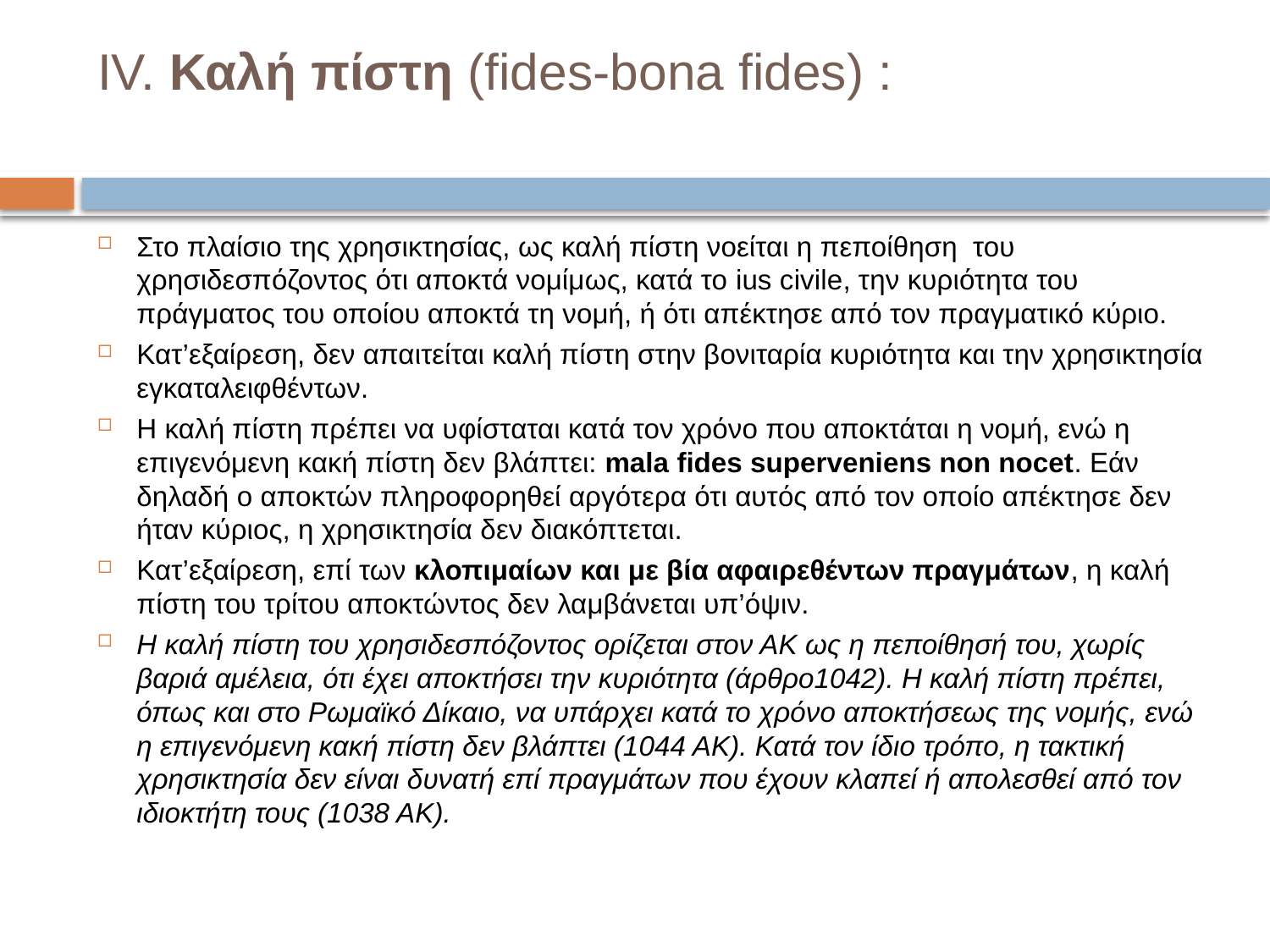

# IV. Καλή πίστη (fides-bona fides) :
Στο πλαίσιο της χρησικτησίας, ως καλή πίστη νοείται η πεποίθηση  του χρησιδεσπόζοντος ότι αποκτά νομίμως, κατά το ius civile, την κυριότητα του πράγματος του οποίου αποκτά τη νομή, ή ότι απέκτησε από τον πραγματικό κύριο.
Κατ’εξαίρεση, δεν απαιτείται καλή πίστη στην βονιταρία κυριότητα και την χρησικτησία εγκαταλειφθέντων.
Η καλή πίστη πρέπει να υφίσταται κατά τον χρόνο που αποκτάται η νομή, ενώ η επιγενόμενη κακή πίστη δεν βλάπτει: mala fides superveniens non nocet. Εάν δηλαδή ο αποκτών πληροφορηθεί αργότερα ότι αυτός από τον οποίο απέκτησε δεν ήταν κύριος, η χρησικτησία δεν διακόπτεται.
Κατ’εξαίρεση, επί των κλοπιμαίων και με βία αφαιρεθέντων πραγμάτων, η καλή πίστη του τρίτου αποκτώντος δεν λαμβάνεται υπ’όψιν.
Η καλή πίστη του χρησιδεσπόζοντος ορίζεται στον ΑΚ ως η πεποίθησή του, χωρίς βαριά αμέλεια, ότι έχει αποκτήσει την κυριότητα (άρθρο1042). Η καλή πίστη πρέπει, όπως και στο Ρωμαϊκό Δίκαιο, να υπάρχει κατά το χρόνο αποκτήσεως της νομής, ενώ η επιγενόμενη κακή πίστη δεν βλάπτει (1044 ΑΚ). Κατά τον ίδιο τρόπο, η τακτική χρησικτησία δεν είναι δυνατή επί πραγμάτων που έχουν κλαπεί ή απολεσθεί από τον ιδιοκτήτη τους (1038 ΑΚ).